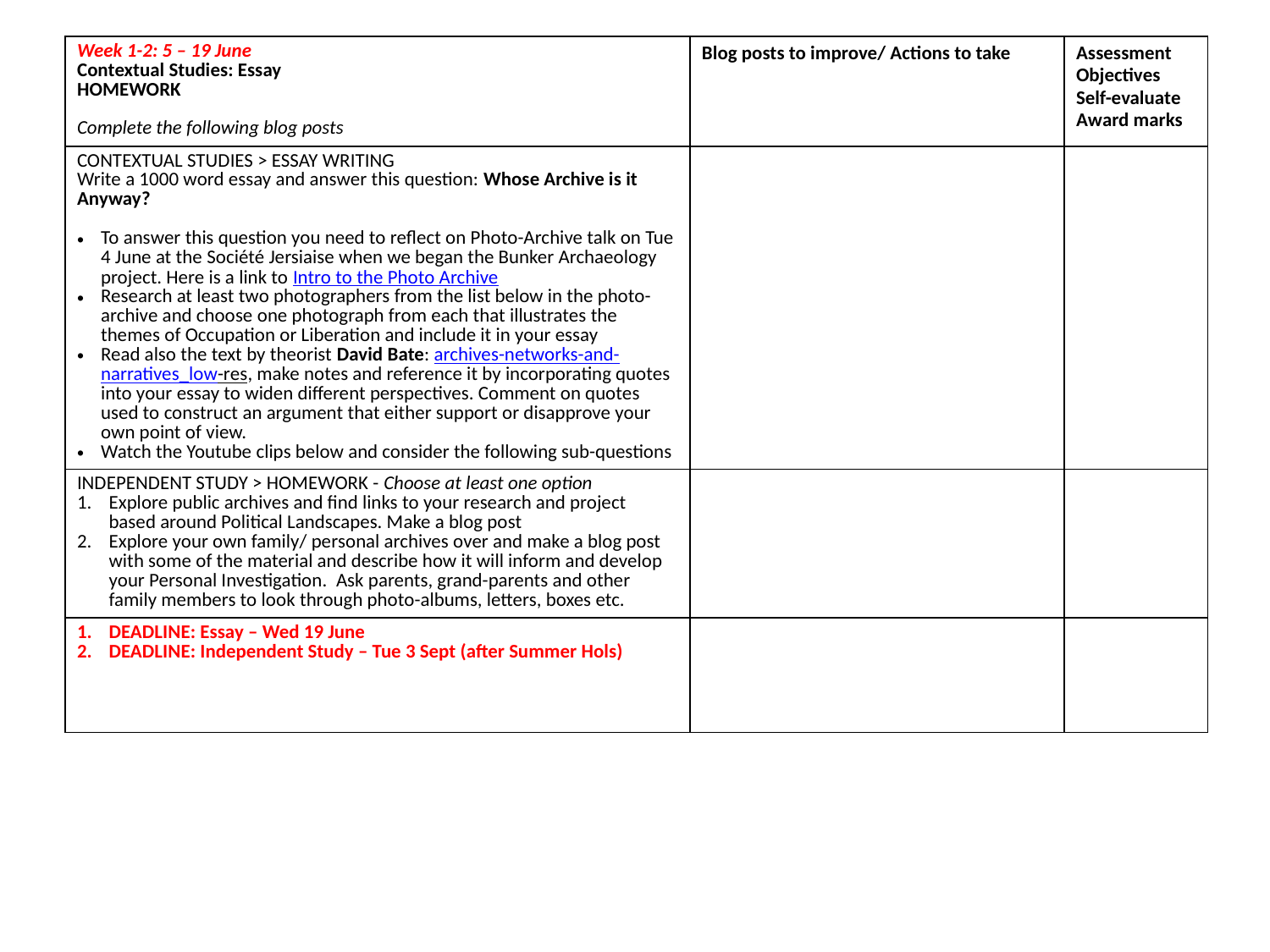

| Week 1-2: 5 – 19 June  Contextual Studies: Essay HOMEWORK Complete the following blog posts | Blog posts to improve/ Actions to take | Assessment Objectives Self-evaluate Award marks |
| --- | --- | --- |
| CONTEXTUAL STUDIES > ESSAY WRITING Write a 1000 word essay and answer this question: Whose Archive is it Anyway? To answer this question you need to reflect on Photo-Archive talk on Tue 4 June at the Société Jersiaise when we began the Bunker Archaeology project. Here is a link to Intro to the Photo Archive Research at least two photographers from the list below in the photo-archive and choose one photograph from each that illustrates the themes of Occupation or Liberation and include it in your essay Read also the text by theorist David Bate: archives-networks-and-narratives\_low-res, make notes and reference it by incorporating quotes into your essay to widen different perspectives. Comment on quotes used to construct an argument that either support or disapprove your own point of view. Watch the Youtube clips below and consider the following sub-questions |  |  |
| INDEPENDENT STUDY > HOMEWORK - Choose at least one option Explore public archives and find links to your research and project based around Political Landscapes. Make a blog post Explore your own family/ personal archives over and make a blog post with some of the material and describe how it will inform and develop your Personal Investigation.  Ask parents, grand-parents and other family members to look through photo-albums, letters, boxes etc. |  |  |
| DEADLINE: Essay – Wed 19 June DEADLINE: Independent Study – Tue 3 Sept (after Summer Hols) |  |  |